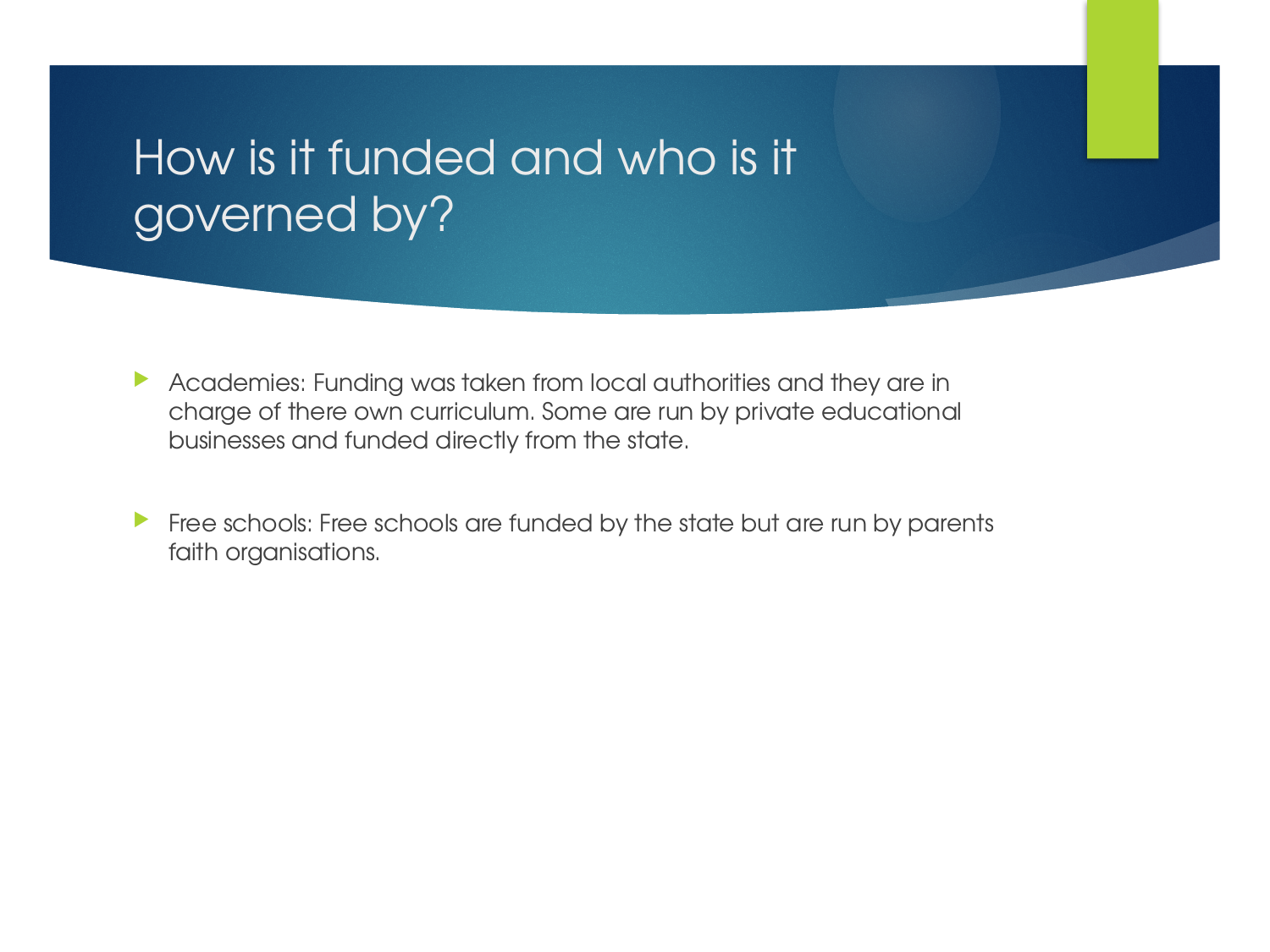

# How is it funded and who is it governed by?
Academies: Funding was taken from local authorities and they are in charge of there own curriculum. Some are run by private educational businesses and funded directly from the state.

Free schools: Free schools are funded by the state but are run by parents faith organisations.